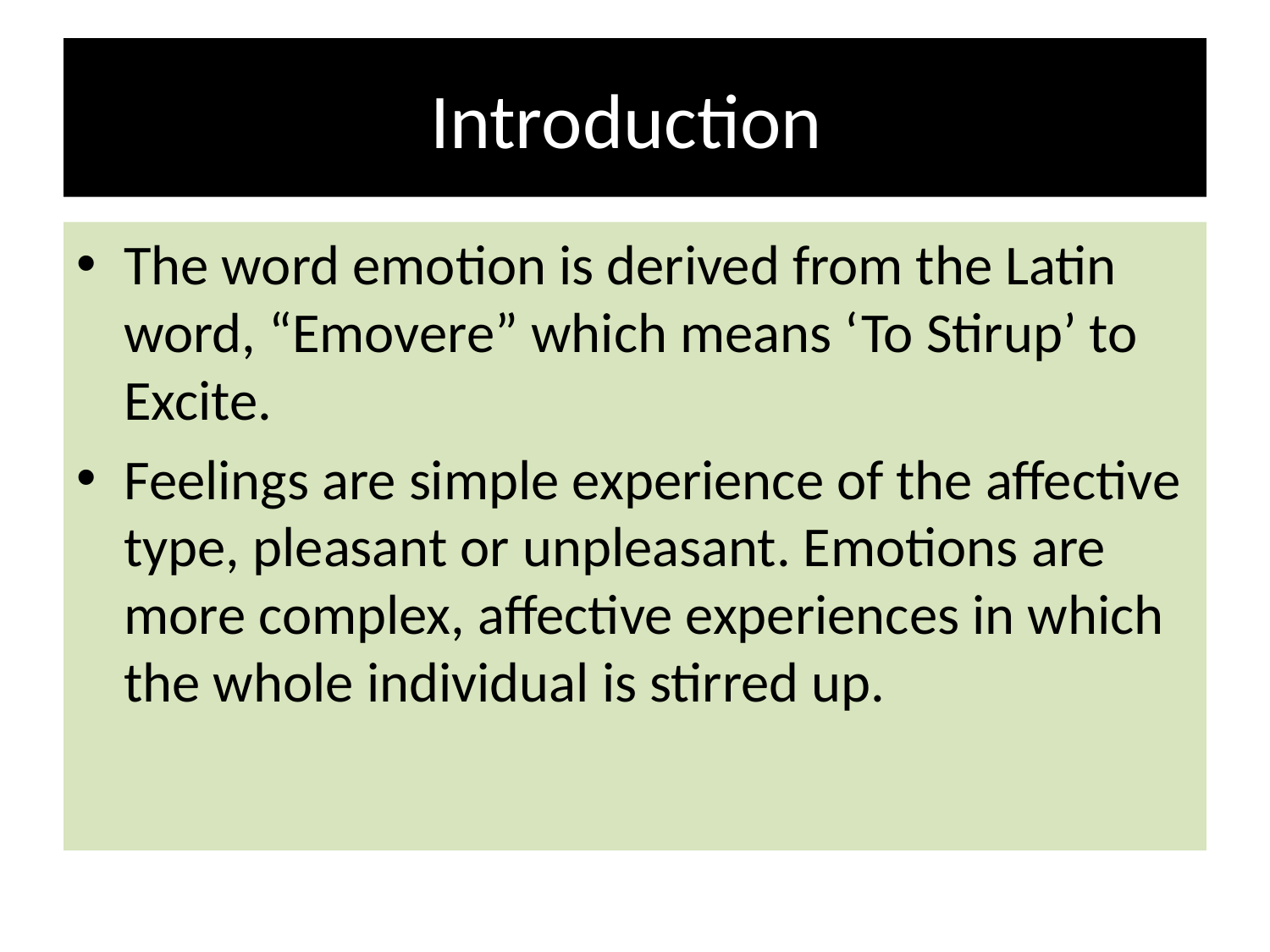

# Introduction
The word emotion is derived from the Latin word, “Emovere” which means ‘To Stirup’ to Excite.
Feelings are simple experience of the affective type, pleasant or unpleasant. Emotions are more complex, affective experiences in which the whole individual is stirred up.